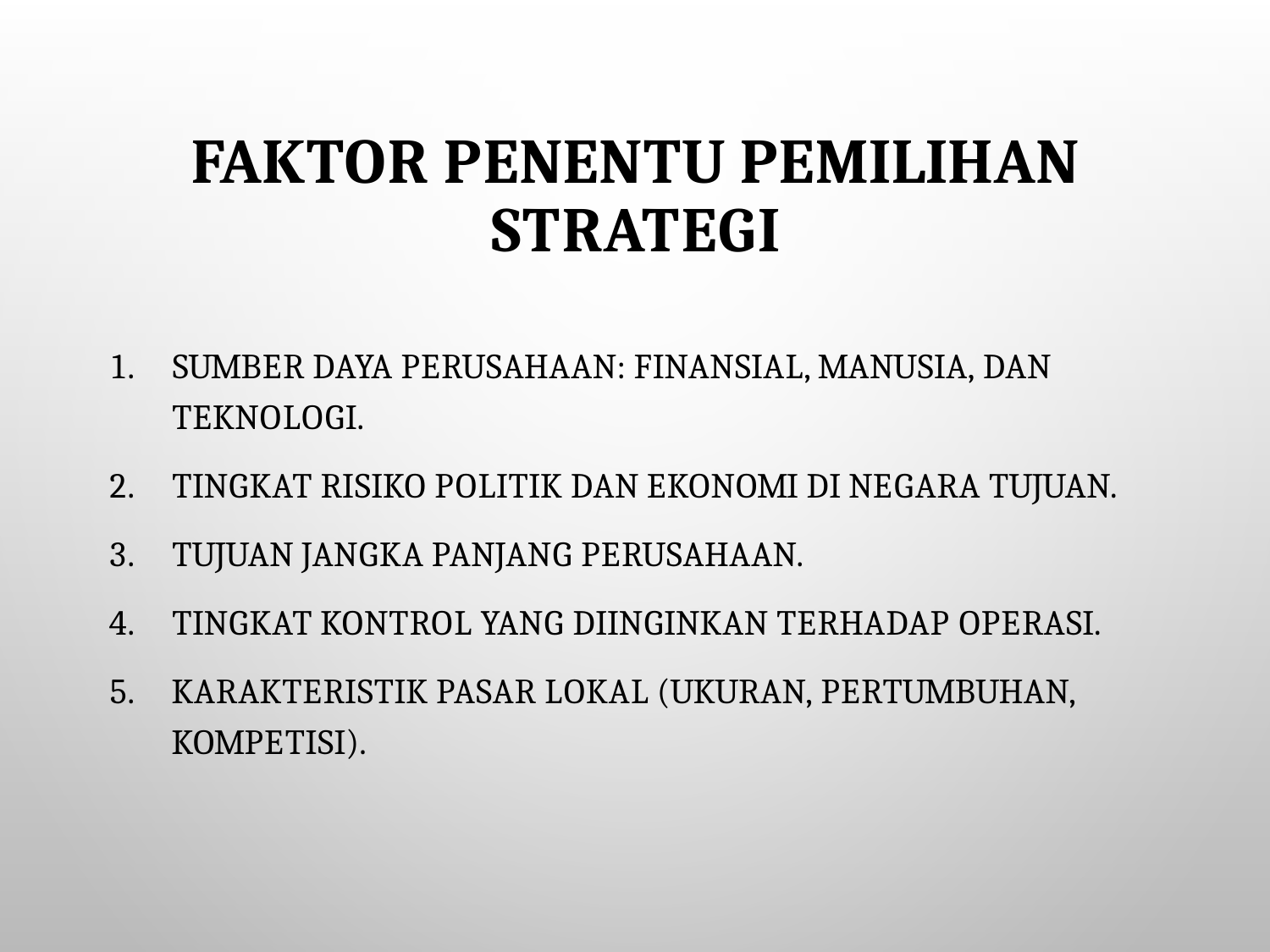

# Faktor Penentu Pemilihan Strategi
Sumber daya perusahaan: finansial, manusia, dan teknologi.
Tingkat risiko politik dan ekonomi di negara tujuan.
Tujuan jangka panjang perusahaan.
Tingkat kontrol yang diinginkan terhadap operasi.
Karakteristik pasar lokal (ukuran, pertumbuhan, kompetisi).